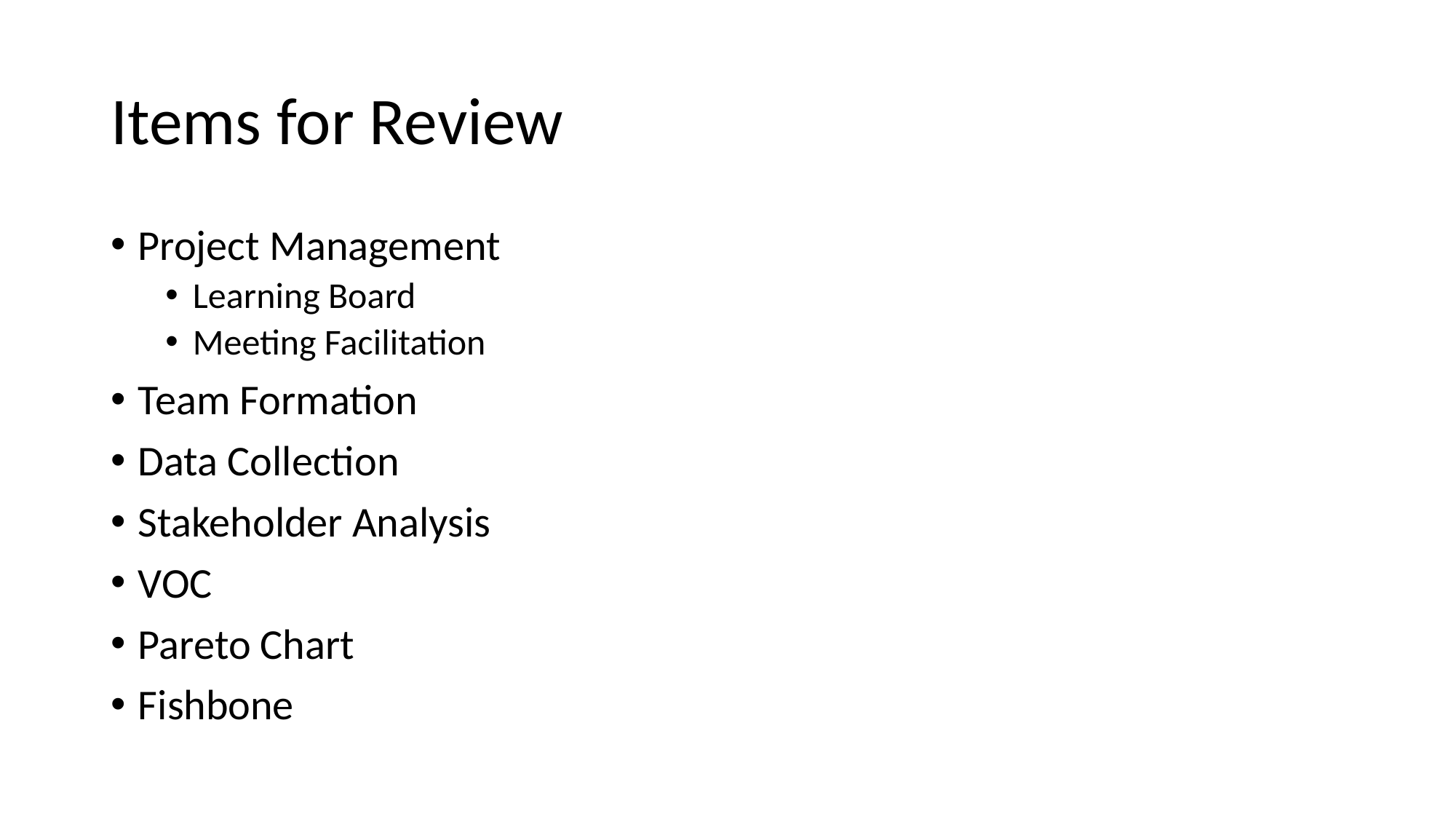

# Items for Review
Project Management
Learning Board
Meeting Facilitation
Team Formation
Data Collection
Stakeholder Analysis
VOC
Pareto Chart
Fishbone